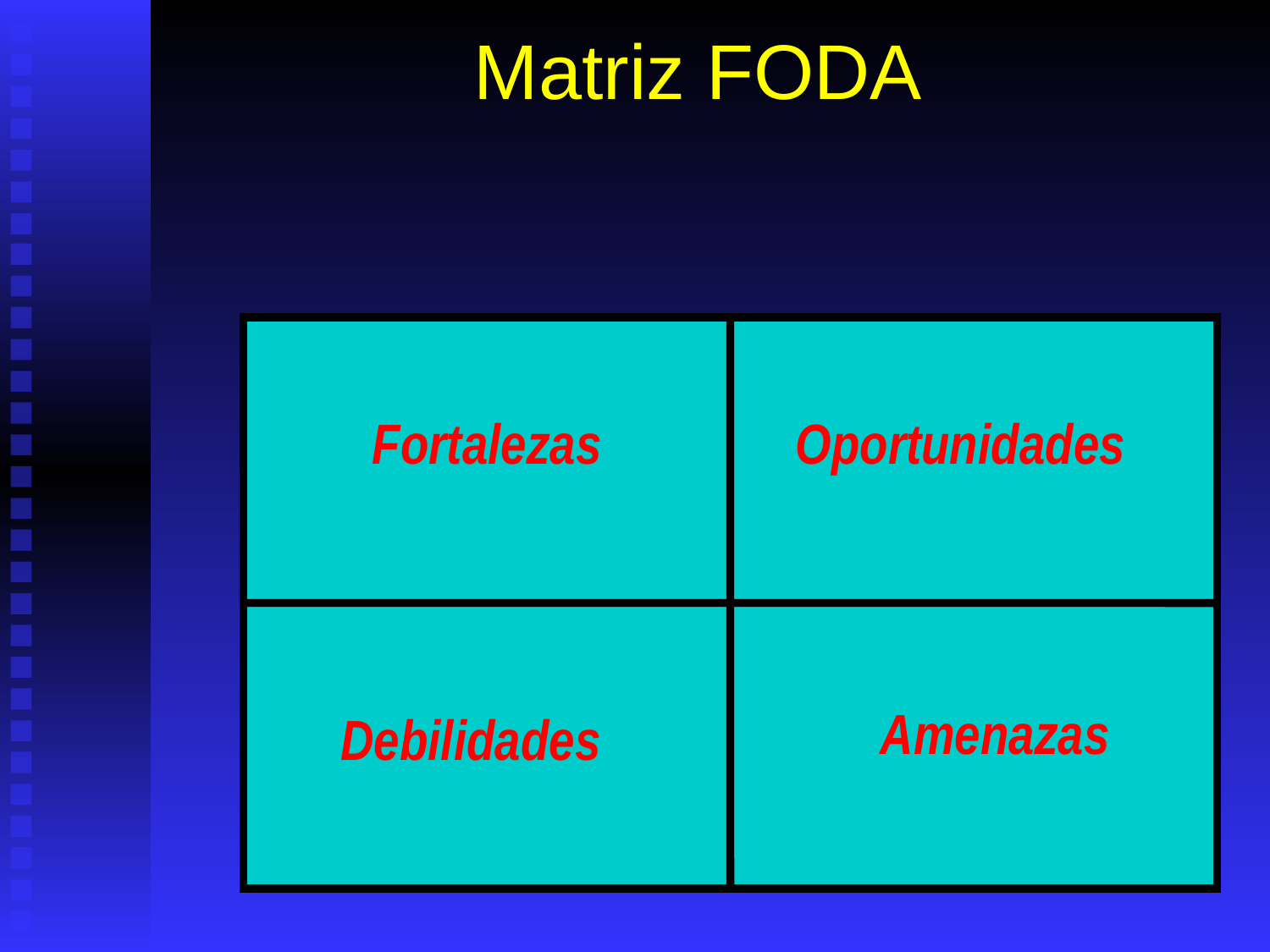

# Matriz FODA

Fortalezas
Oportunidades

Amenazas
Debilidades